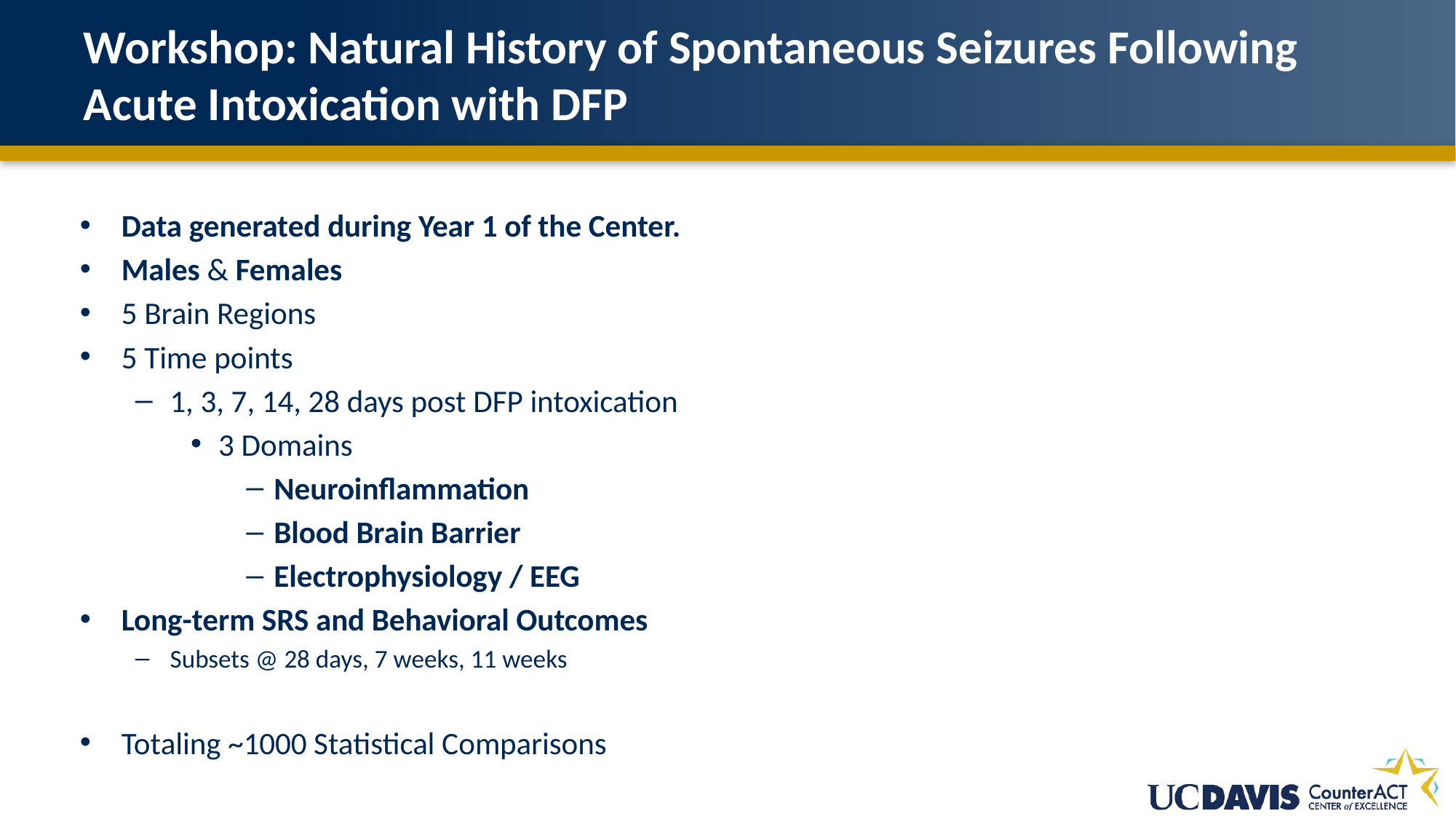

# Workshop: Natural History of Spontaneous Seizures Following Acute Intoxication with DFP
Data generated during Year 1 of the Center.
Males & Females
5 Brain Regions
5 Time points
1, 3, 7, 14, 28 days post DFP intoxication
3 Domains
Neuroinflammation
Blood Brain Barrier
Electrophysiology / EEG
Long-term SRS and Behavioral Outcomes
Subsets @ 28 days, 7 weeks, 11 weeks

Totaling ~1000 Statistical Comparisons